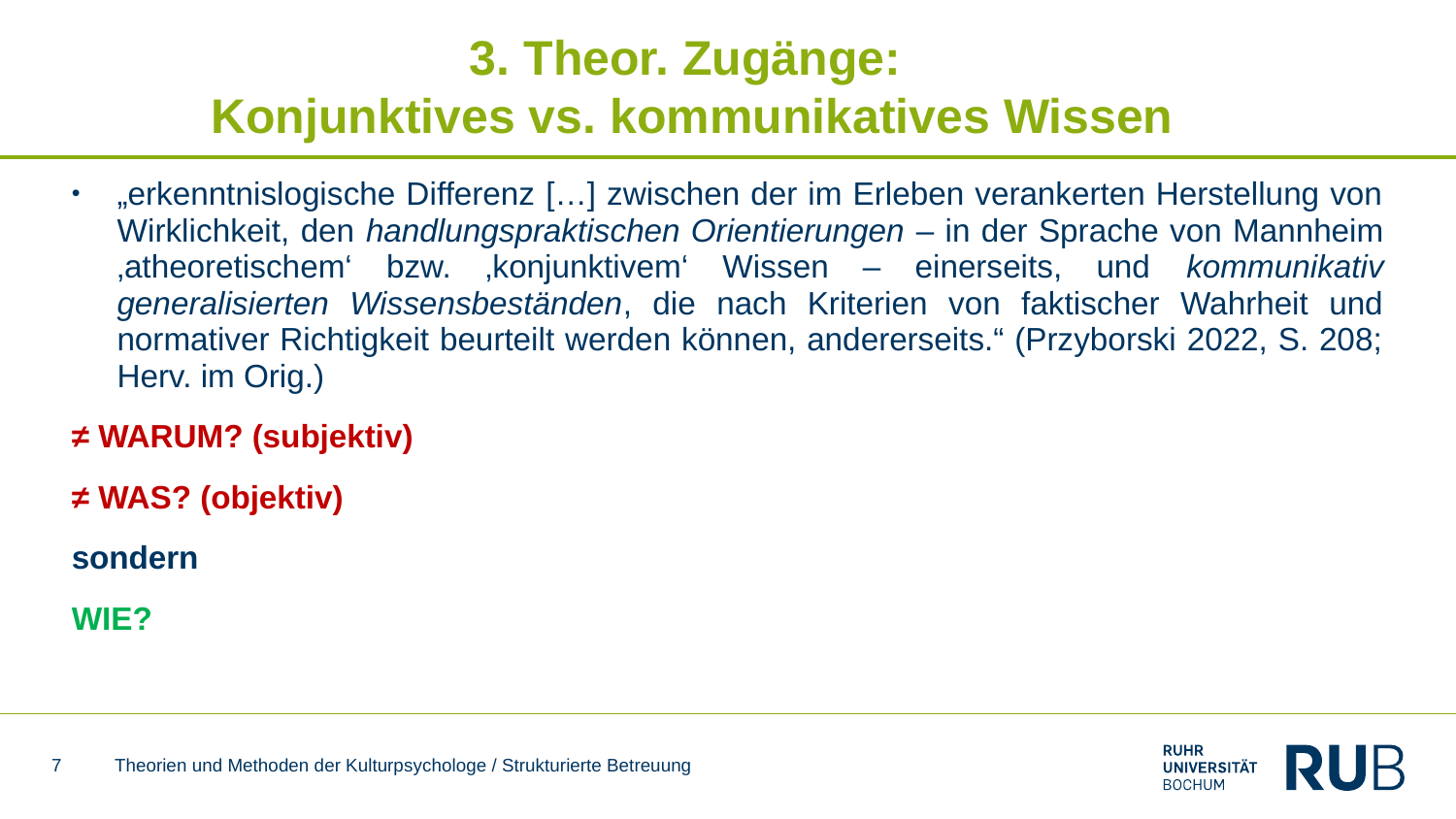

# 3. Theor. Zugänge: Konjunktives vs. kommunikatives Wissen
„erkenntnislogische Differenz […] zwischen der im Erleben verankerten Herstellung von Wirklichkeit, den handlungspraktischen Orientierungen – in der Sprache von Mannheim ‚atheoretischem‘ bzw. ‚konjunktivem‘ Wissen – einerseits, und kommunikativ generalisierten Wissensbeständen, die nach Kriterien von faktischer Wahrheit und normativer Richtigkeit beurteilt werden können, andererseits.“ (Przyborski 2022, S. 208; Herv. im Orig.)
≠ WARUM? (subjektiv)
≠ WAS? (objektiv)
sondern
WIE?

7
Theorien und Methoden der Kulturpsychologe / Strukturierte Betreuung